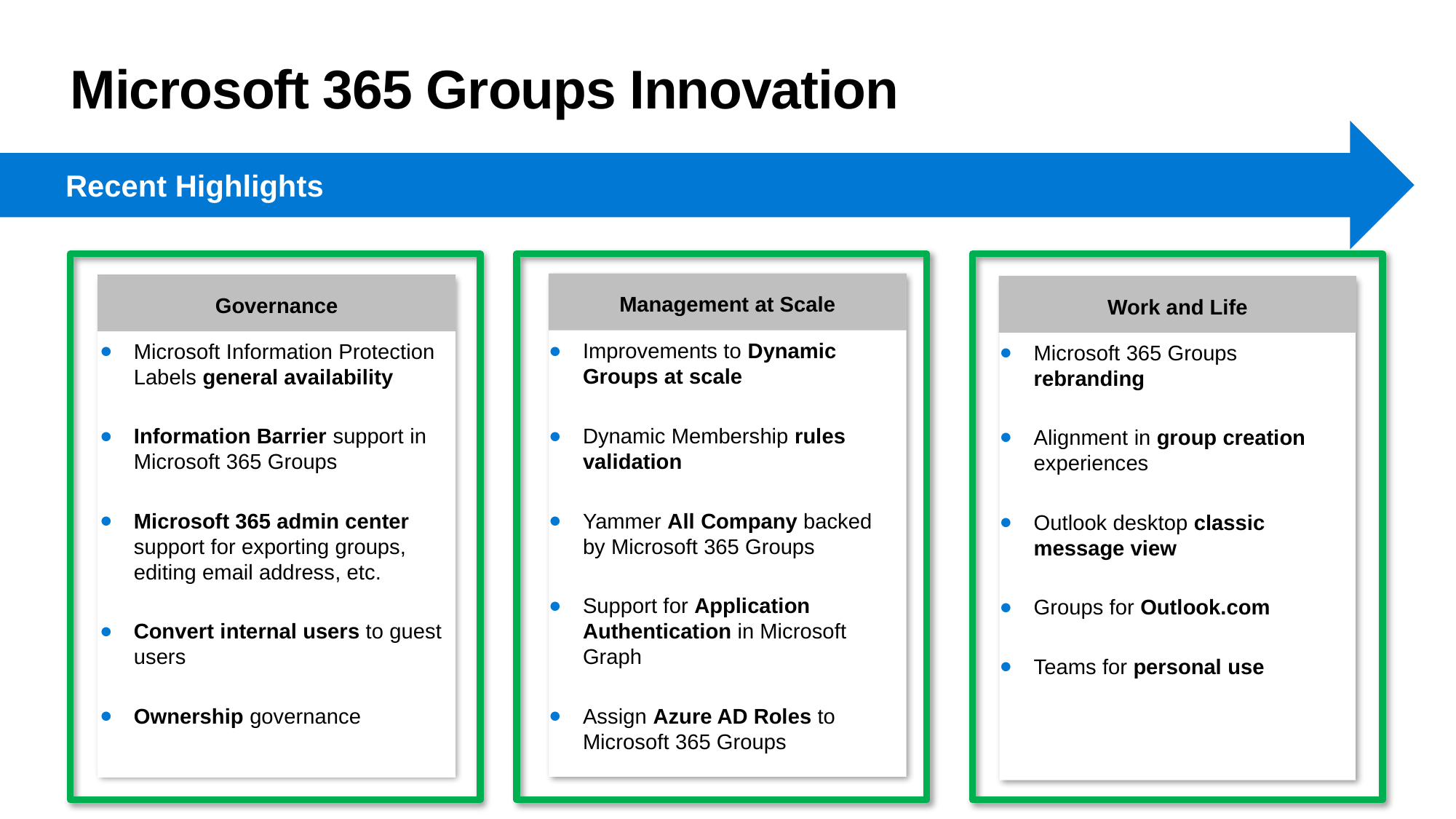

# Microsoft 365 Groups Innovation
Recent Highlights

Management at Scale

Governance
Work and Life

Improvements to Dynamic Groups at scale

Dynamic Membership rules validation

Yammer All Company backed by Microsoft 365 Groups

Support for Application Authentication in Microsoft Graph

Assign Azure AD Roles to Microsoft 365 Groups
Microsoft Information Protection Labels general availability

Information Barrier support in Microsoft 365 Groups

Microsoft 365 admin center support for exporting groups, editing email address, etc.

Convert internal users to guest users

Ownership governance
Microsoft 365 Groups rebranding

Alignment in group creation experiences

Outlook desktop classic message view

Groups for Outlook.com

Teams for personal use